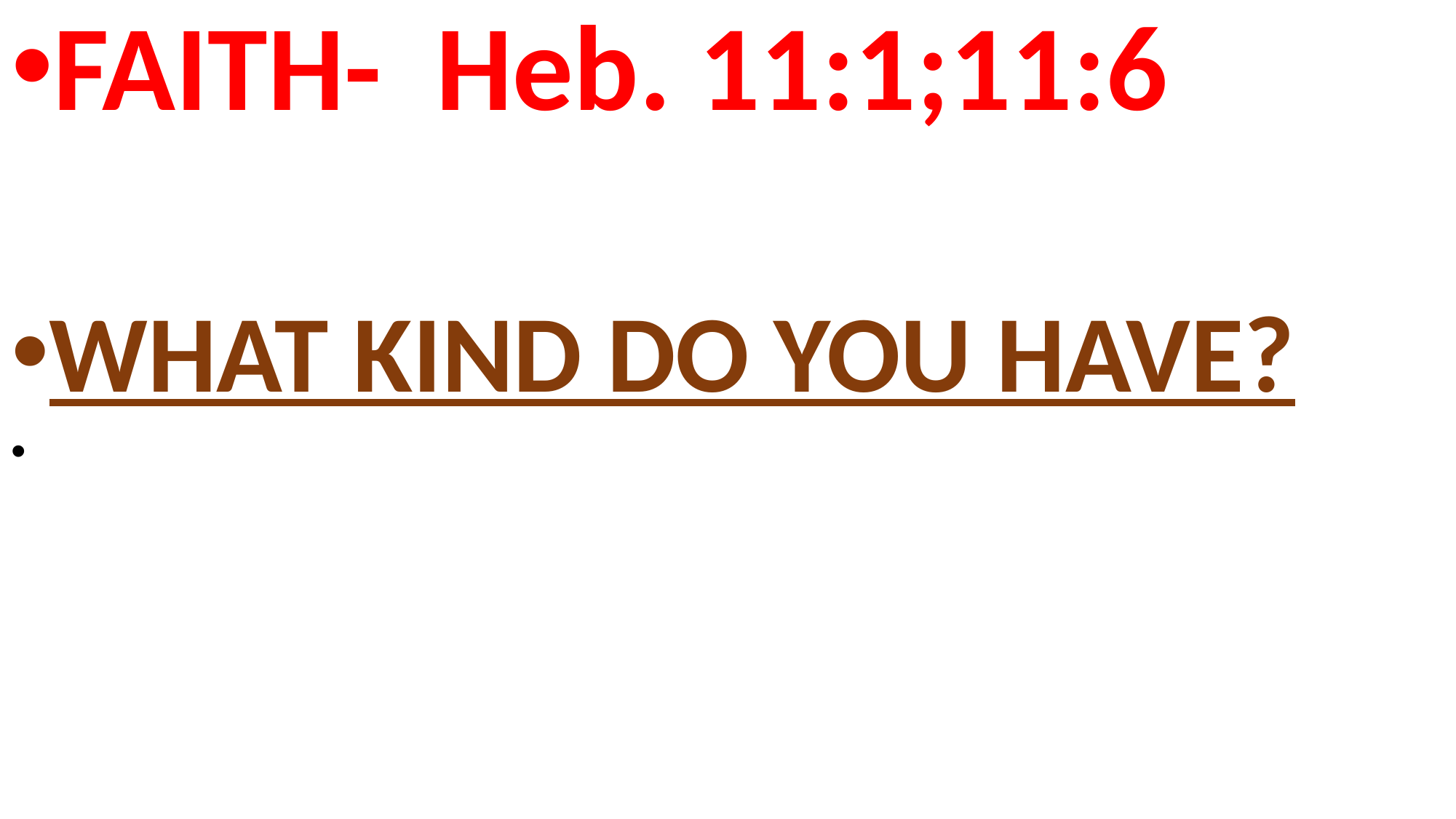

FAITH-  Heb. 11:1;11:6

WHAT KIND DO YOU HAVE?